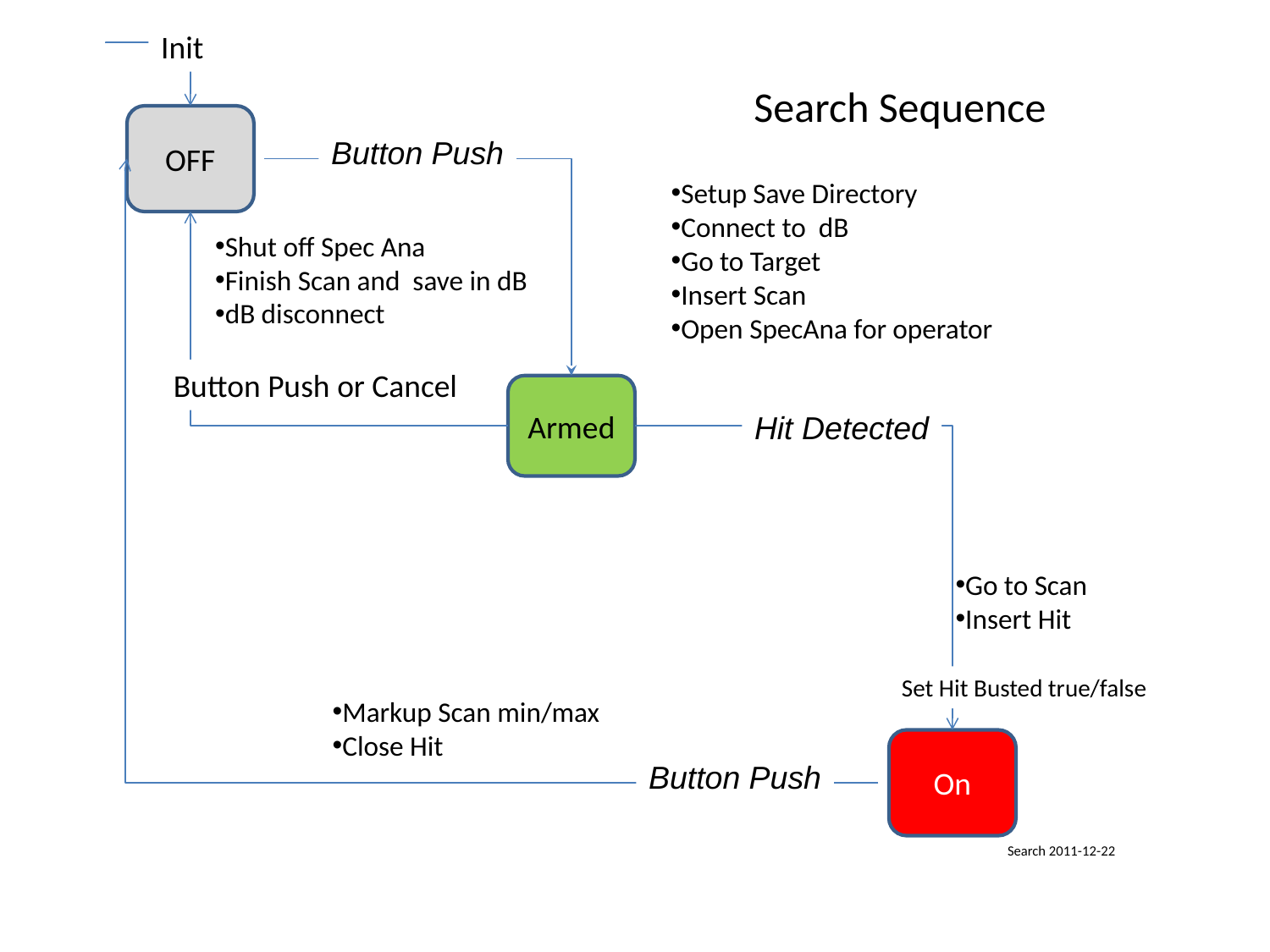

Init
Search Sequence
OFF
Button Push
Setup Save Directory
Connect to  dB
Go to Target
Insert Scan
Open SpecAna for operator

Shut off Spec Ana
Finish Scan and  save in dB
dB disconnect
Button Push or Cancel
Armed
Hit Detected
Go to Scan
Insert Hit

Set Hit Busted true/false
Markup Scan min/max
Close Hit
On
Button Push
Search 2011-12-22